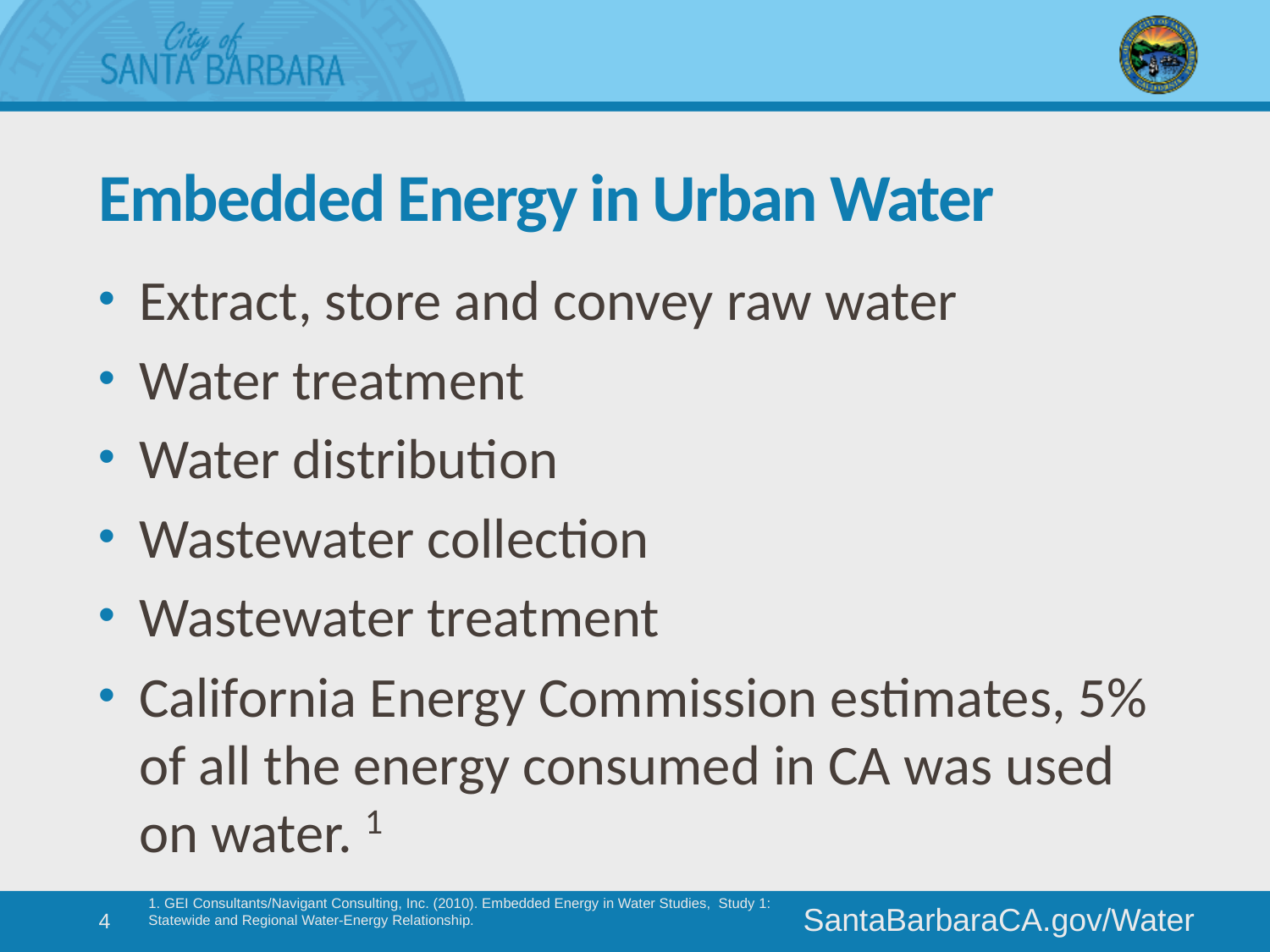

# Embedded Energy in Urban Water
Extract, store and convey raw water
Water treatment
Water distribution
Wastewater collection
Wastewater treatment
California Energy Commission estimates, 5% of all the energy consumed in CA was used on water. 1

4
1. GEI Consultants/Navigant Consulting, Inc. (2010). Embedded Energy in Water Studies,  Study 1: Statewide and Regional Water-Energy Relationship.